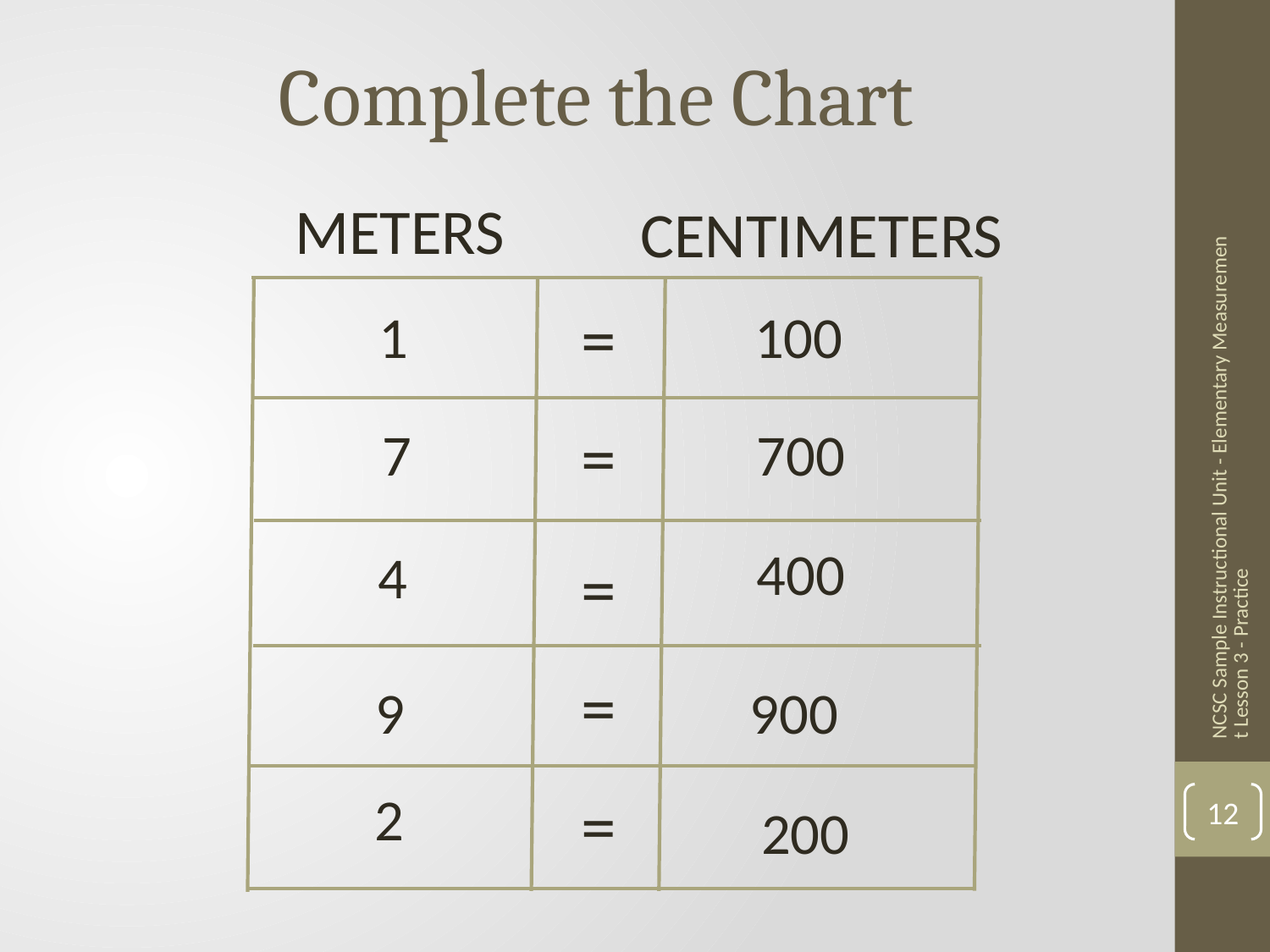

# Complete the Chart
METERS
CENTIMETERS
=
1
100
=
7
700
NCSC Sample Instructional Unit - Elementary Measurement Lesson 3 - Practice
400
4
=
=
9
900
=
2
12
200